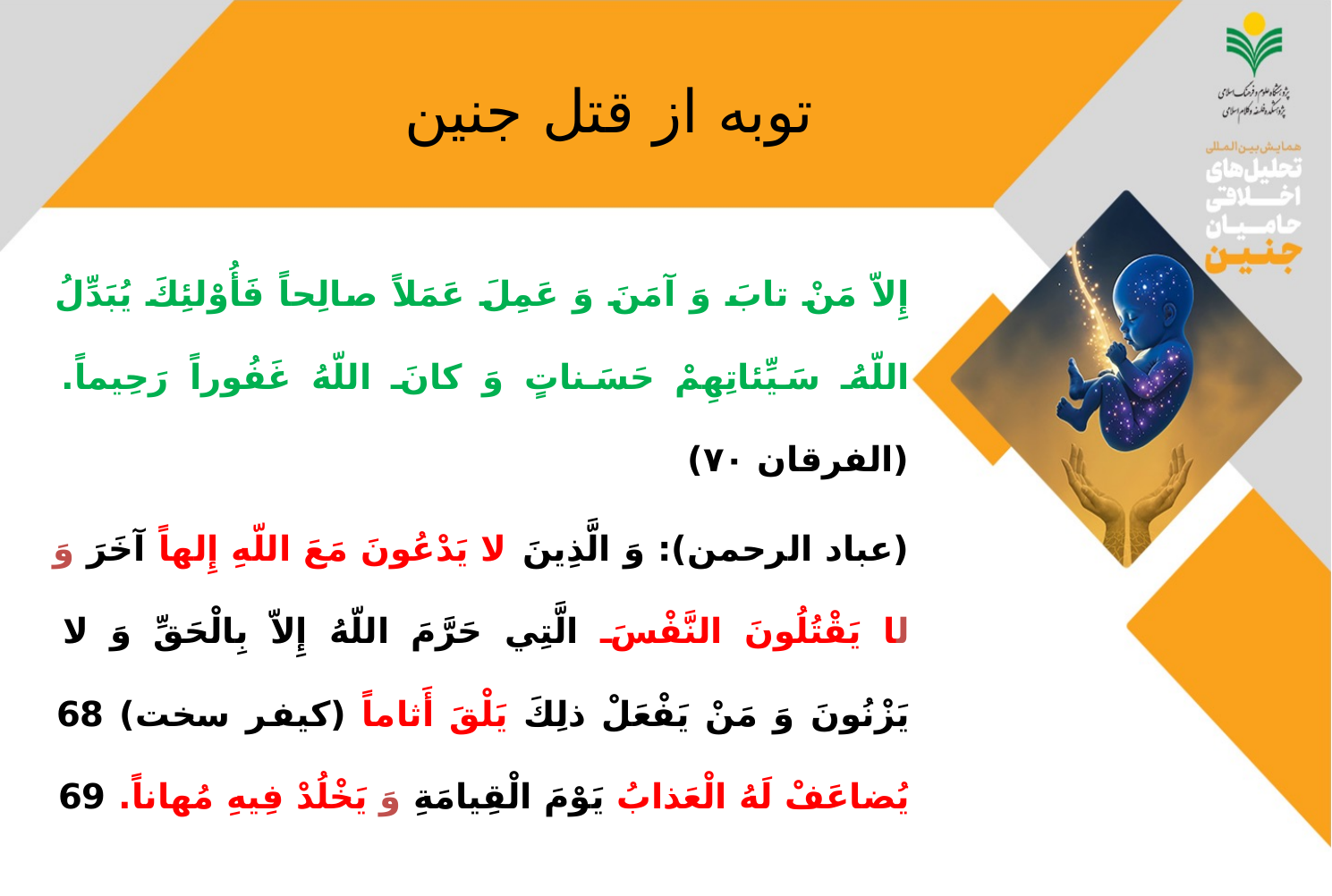

# توبه از قتل جنین
إِلاّ مَنْ تابَ وَ آمَنَ وَ عَمِلَ عَمَلاً صالِحاً فَأُوْلئِكَ يُبَدِّلُ اللّهُ سَيِّئاتِهِمْ حَسَناتٍ وَ كانَ اللّهُ غَفُوراً رَحِيماً. (الفرقان‏ ۷۰)
(عباد الرحمن): وَ الَّذِينَ‌ لا يَدْعُونَ‌ مَعَ‌ اللّهِ‌ إِلهاً آخَرَ وَ لا يَقْتُلُونَ‌ النَّفْسَ‌ الَّتِي حَرَّمَ‌ اللّهُ‌ إِلاّ بِالْحَقِّ‌ وَ لا يَزْنُونَ‌ وَ مَنْ‌ يَفْعَلْ‌ ذلِكَ‌ يَلْقَ‌ أَثاماً (کیفر سخت) 68 يُضاعَفْ‌ لَهُ‌ الْعَذابُ‌ يَوْمَ‌ الْقِيامَةِ‌ وَ يَخْلُدْ فِيهِ‌ مُهاناً. 69